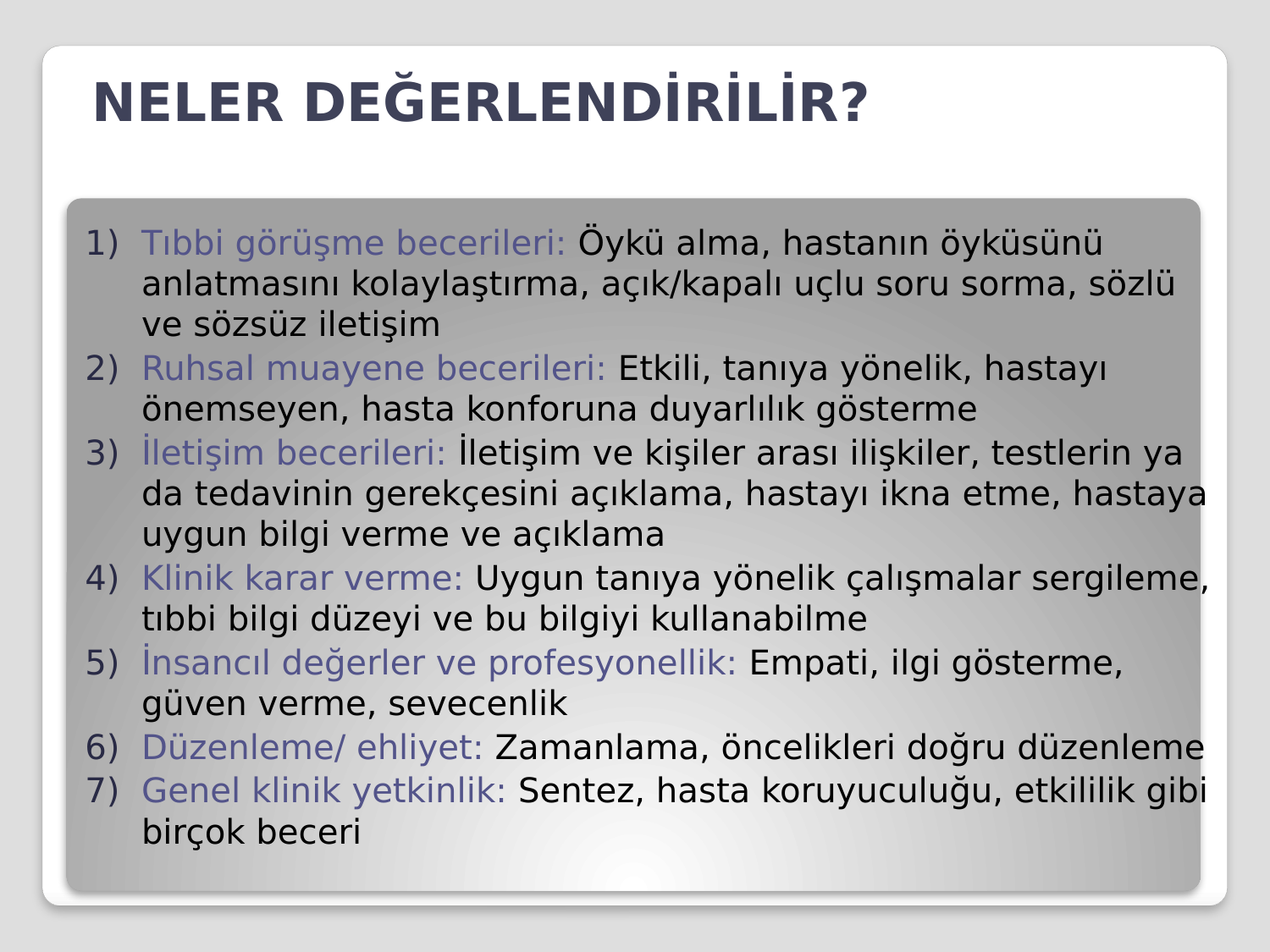

# NELER DEĞERLENDİRİLİR?
Tıbbi görüşme becerileri: Öykü alma, hastanın öyküsünü anlatmasını kolaylaştırma, açık/kapalı uçlu soru sorma, sözlü ve sözsüz iletişim
Ruhsal muayene becerileri: Etkili, tanıya yönelik, hastayı önemseyen, hasta konforuna duyarlılık gösterme
İletişim becerileri: İletişim ve kişiler arası ilişkiler, testlerin ya da tedavinin gerekçesini açıklama, hastayı ikna etme, hastaya uygun bilgi verme ve açıklama
Klinik karar verme: Uygun tanıya yönelik çalışmalar sergileme, tıbbi bilgi düzeyi ve bu bilgiyi kullanabilme
İnsancıl değerler ve profesyonellik: Empati, ilgi gösterme, güven verme, sevecenlik
Düzenleme/ ehliyet: Zamanlama, öncelikleri doğru düzenleme
Genel klinik yetkinlik: Sentez, hasta koruyuculuğu, etkililik gibi birçok beceri